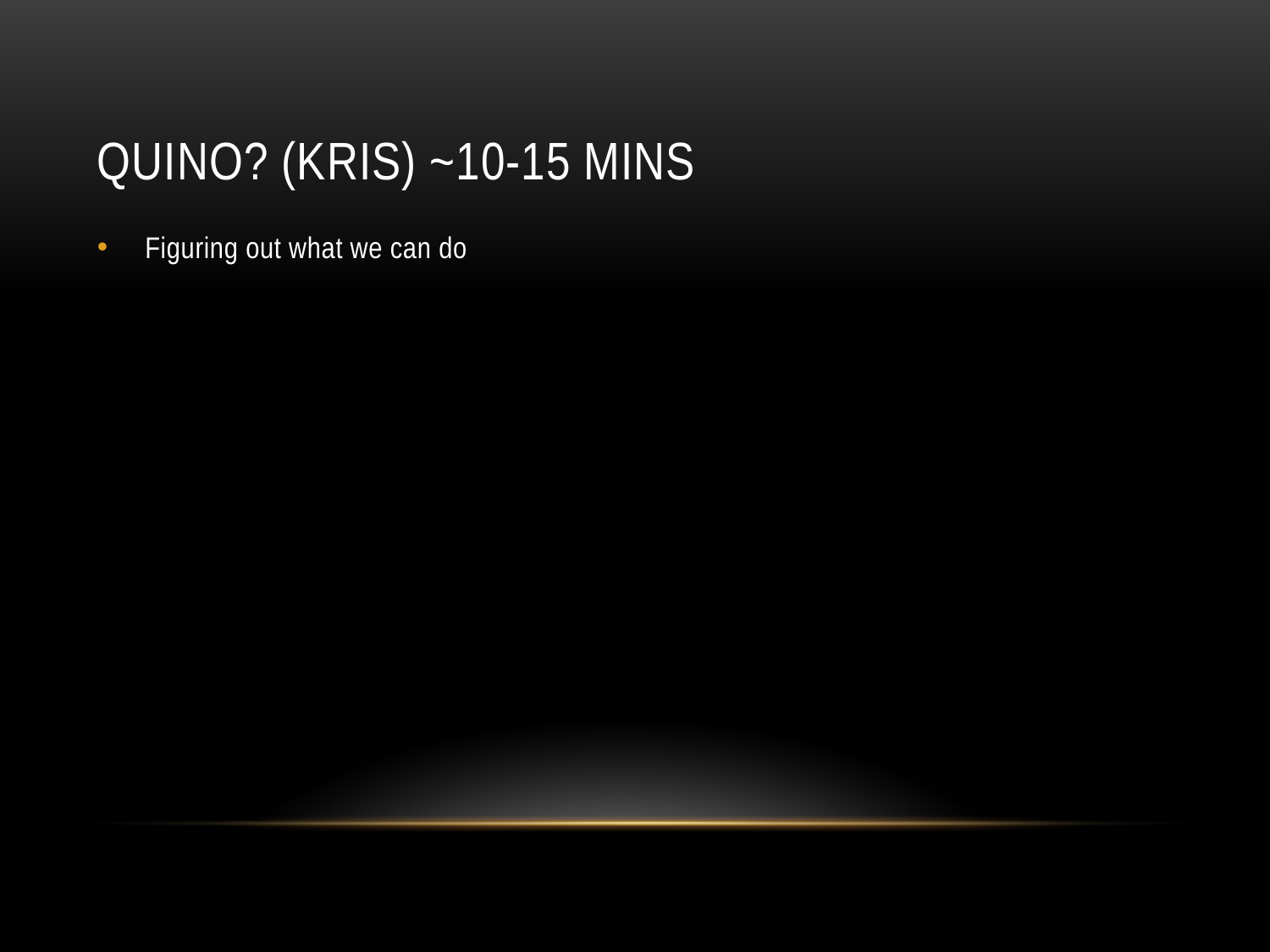

# Quino? (Kris) ~10-15 mins
Figuring out what we can do